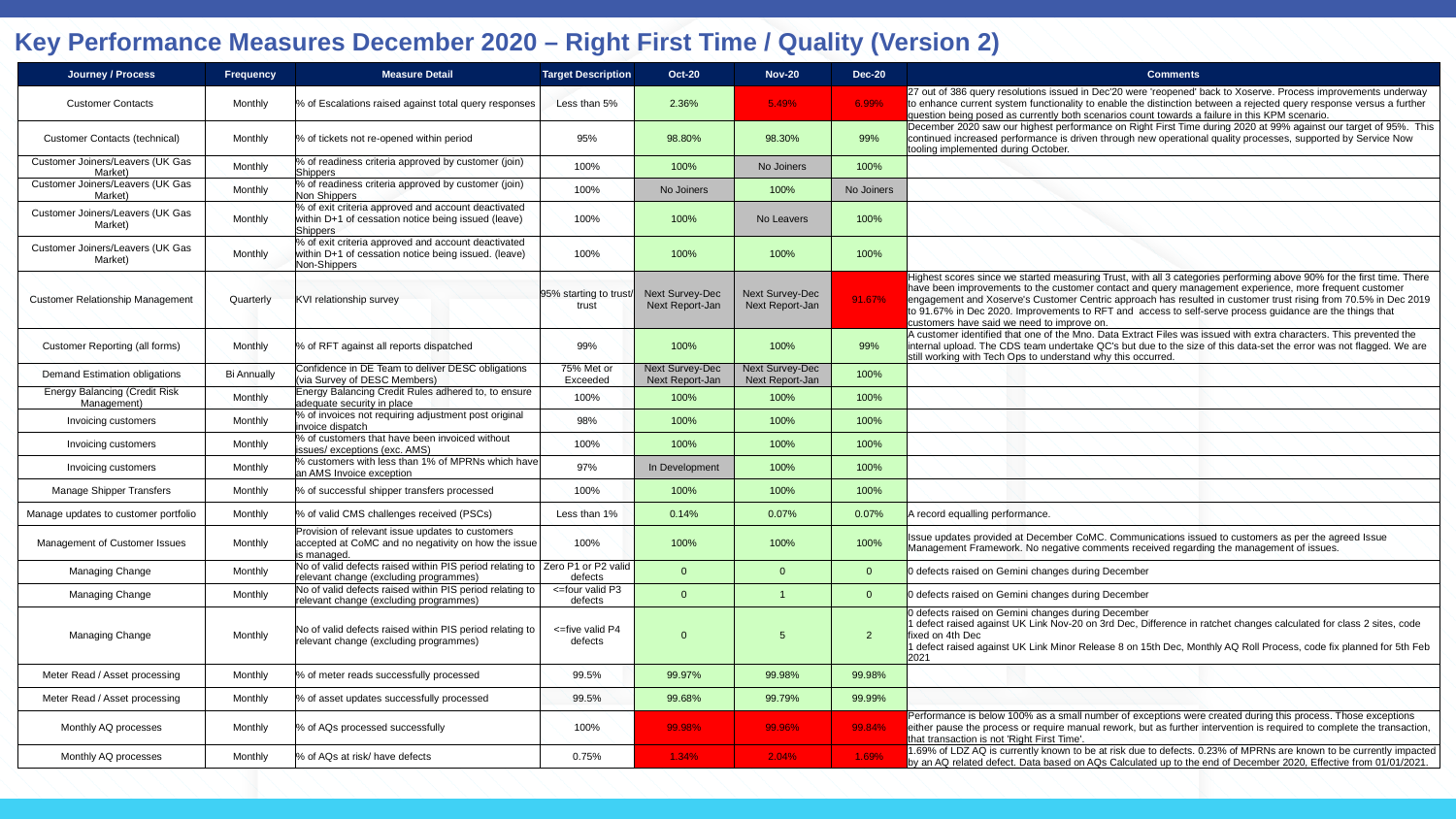

Key Performance Measures December 2020 – Right First Time / Quality (Version 2)
| Journey / Process | Frequency | Measure Detail | Target Description | Oct-20 | Nov-20 | Dec-20 | Comments |
| --- | --- | --- | --- | --- | --- | --- | --- |
| Customer Contacts | Monthly | % of Escalations raised against total query responses | Less than 5% | 2.36% | 5.49% | 6.99% | 27 out of 386 query resolutions issued in Dec'20 were 'reopened' back to Xoserve. Process improvements underway to enhance current system functionality to enable the distinction between a rejected query response versus a further question being posed as currently both scenarios count towards a failure in this KPM scenario. |
| Customer Contacts (technical) | Monthly | % of tickets not re-opened within period | 95% | 98.80% | 98.30% | 99% | December 2020 saw our highest performance on Right First Time during 2020 at 99% against our target of 95%. This continued increased performance is driven through new operational quality processes, supported by Service Now tooling implemented during October. |
| Customer Joiners/Leavers (UK Gas Market) | Monthly | % of readiness criteria approved by customer (join) Shippers | 100% | 100% | No Joiners | 100% |  |
| Customer Joiners/Leavers (UK Gas Market) | Monthly | % of readiness criteria approved by customer (join) Non Shippers | 100% | No Joiners | 100% | No Joiners |  |
| Customer Joiners/Leavers (UK Gas Market) | Monthly | % of exit criteria approved and account deactivated within D+1 of cessation notice being issued (leave) Shippers | 100% | 100% | No Leavers | 100% |  |
| Customer Joiners/Leavers (UK Gas Market) | Monthly | % of exit criteria approved and account deactivated within D+1 of cessation notice being issued. (leave) Non-Shippers | 100% | 100% | 100% | 100% |  |
| Customer Relationship Management | Quarterly | KVI relationship survey | 95% starting to trust/ trust | Next Survey-Dec Next Report-Jan | Next Survey-Dec Next Report-Jan | 91.67% | Highest scores since we started measuring Trust, with all 3 categories performing above 90% for the first time. There have been improvements to the customer contact and query management experience, more frequent customer engagement and Xoserve's Customer Centric approach has resulted in customer trust rising from 70.5% in Dec 2019 to 91.67% in Dec 2020. Improvements to RFT and access to self-serve process guidance are the things that customers have said we need to improve on. |
| Customer Reporting (all forms) | Monthly | % of RFT against all reports dispatched | 99% | 100% | 100% | 99% | A customer identified that one of the Mno. Data Extract Files was issued with extra characters. This prevented the internal upload. The CDS team undertake QC's but due to the size of this data-set the error was not flagged. We are still working with Tech Ops to understand why this occurred. |
| Demand Estimation obligations | Bi Annually | Confidence in DE Team to deliver DESC obligations (via Survey of DESC Members) | 75% Met or Exceeded | Next Survey-Dec Next Report-Jan | Next Survey-Dec Next Report-Jan | 100% |  |
| Energy Balancing (Credit Risk Management) | Monthly | Energy Balancing Credit Rules adhered to, to ensure adequate security in place | 100% | 100% | 100% | 100% |  |
| Invoicing customers | Monthly | % of invoices not requiring adjustment post original invoice dispatch | 98% | 100% | 100% | 100% |  |
| Invoicing customers | Monthly | % of customers that have been invoiced without issues/ exceptions (exc. AMS) | 100% | 100% | 100% | 100% |  |
| Invoicing customers | Monthly | % customers with less than 1% of MPRNs which have an AMS Invoice exception | 97% | In Development | 100% | 100% |  |
| Manage Shipper Transfers | Monthly | % of successful shipper transfers processed | 100% | 100% | 100% | 100% |  |
| Manage updates to customer portfolio | Monthly | % of valid CMS challenges received (PSCs) | Less than 1% | 0.14% | 0.07% | 0.07% | A record equalling performance. |
| Management of Customer Issues | Monthly | Provision of relevant issue updates to customers accepted at CoMC and no negativity on how the issue is managed. | 100% | 100% | 100% | 100% | Issue updates provided at December CoMC. Communications issued to customers as per the agreed Issue Management Framework. No negative comments received regarding the management of issues. |
| Managing Change | Monthly | No of valid defects raised within PIS period relating to relevant change (excluding programmes) | Zero P1 or P2 valid defects | 0 | 0 | 0 | 0 defects raised on Gemini changes during December |
| Managing Change | Monthly | No of valid defects raised within PIS period relating to relevant change (excluding programmes) | <=four valid P3 defects | 0 | 1 | 0 | 0 defects raised on Gemini changes during December |
| Managing Change | Monthly | No of valid defects raised within PIS period relating to relevant change (excluding programmes) | <=five valid P4 defects | 0 | 5 | 2 | 0 defects raised on Gemini changes during December 1 defect raised against UK Link Nov-20 on 3rd Dec, Difference in ratchet changes calculated for class 2 sites, code fixed on 4th Dec 1 defect raised against UK Link Minor Release 8 on 15th Dec, Monthly AQ Roll Process, code fix planned for 5th Feb 2021 |
| Meter Read / Asset processing | Monthly | % of meter reads successfully processed | 99.5% | 99.97% | 99.98% | 99.98% |  |
| Meter Read / Asset processing | Monthly | % of asset updates successfully processed | 99.5% | 99.68% | 99.79% | 99.99% |  |
| Monthly AQ processes | Monthly | % of AQs processed successfully | 100% | 99.98% | 99.96% | 99.84% | Performance is below 100% as a small number of exceptions were created during this process. Those exceptions either pause the process or require manual rework, but as further intervention is required to complete the transaction, that transaction is not 'Right First Time'. |
| Monthly AQ processes | Monthly | % of AQs at risk/ have defects | 0.75% | 1.34% | 2.04% | 1.69% | 1.69% of LDZ AQ is currently known to be at risk due to defects. 0.23% of MPRNs are known to be currently impacted by an AQ related defect. Data based on AQs Calculated up to the end of December 2020, Effective from 01/01/2021. |